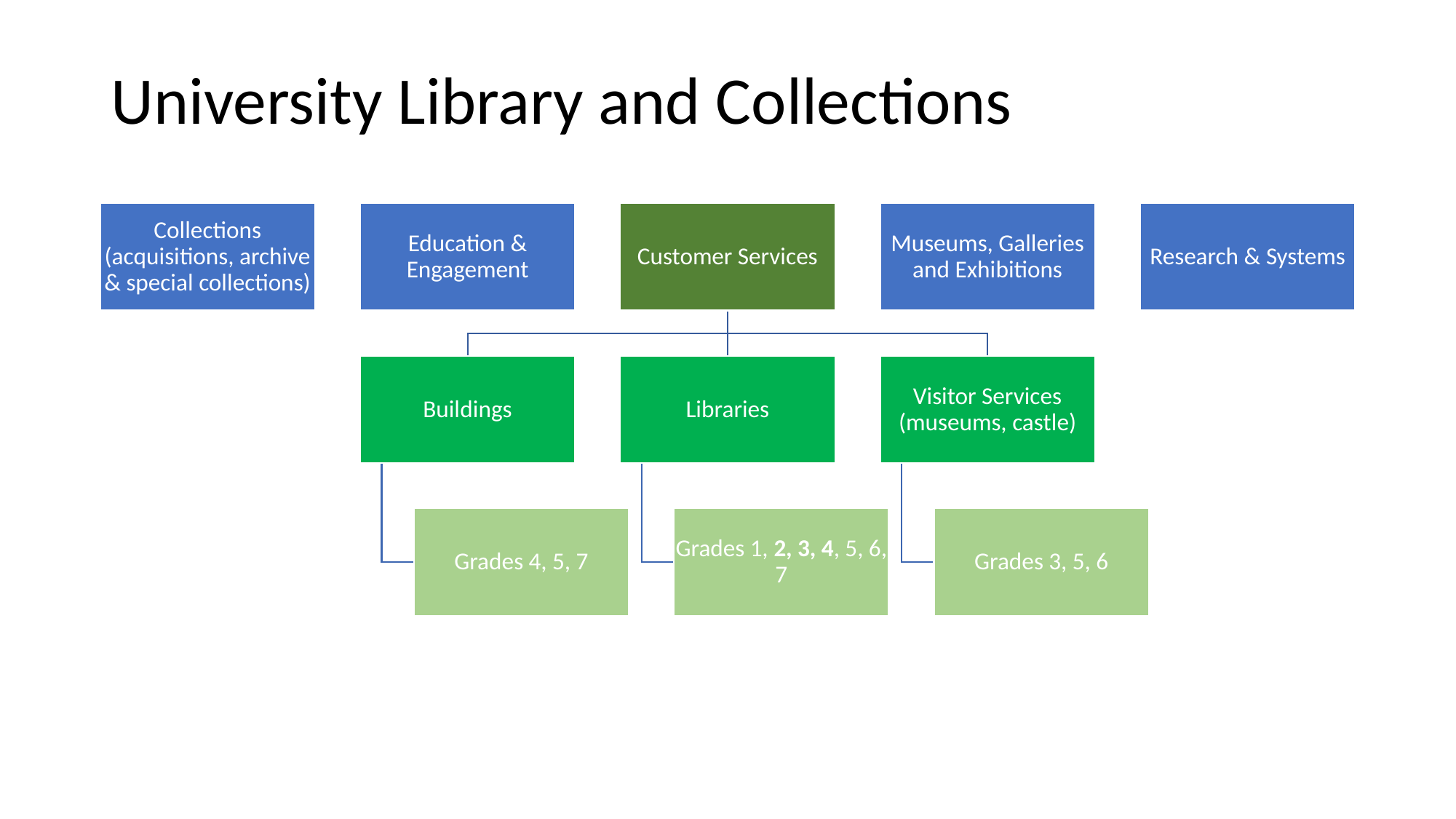

# University Library and Collections
Collections (acquisitions, archive & special collections)
Education & Engagement
Customer Services
Buildings
Grades 4, 5, 7
Libraries
Grades 1, 2, 3, 4, 5, 6, 7
Visitor Services (museums, castle)
Grades 3, 5, 6
Museums, Galleries and Exhibitions
Research & Systems